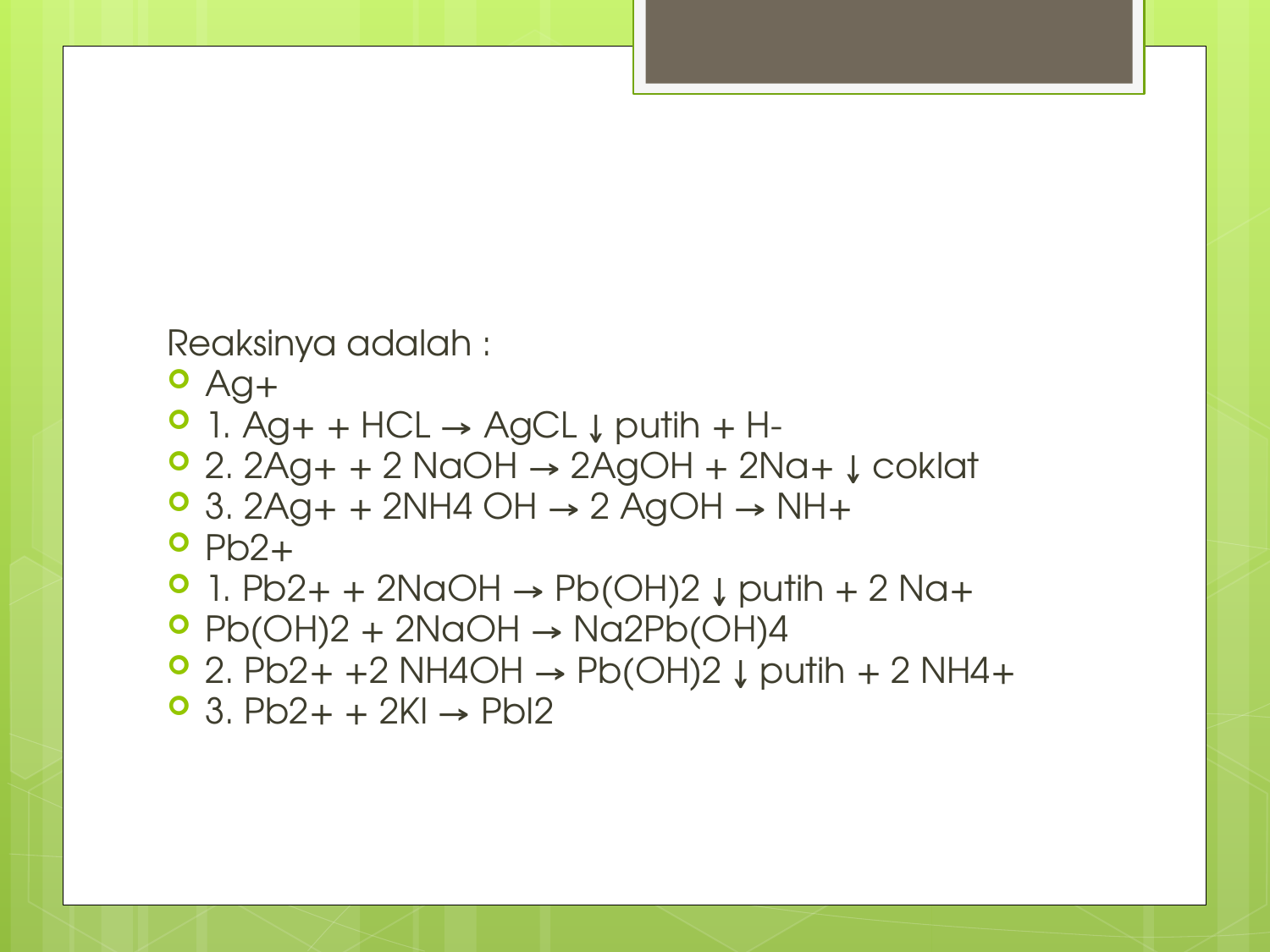

Reaksinya adalah :
Ag+
1. Ag+ + HCL → AgCL ↓ putih + H-
2. 2Ag+ + 2 NaOH → 2AgOH + 2Na+ ↓ coklat
3. 2Ag+ + 2NH4 OH → 2 AgOH → NH+
Pb2+
1. Pb2+ + 2NaOH → Pb(OH)2 ↓ putih + 2 Na+
Pb(OH)2 + 2NaOH → Na2Pb(OH)4
2. Pb2+ +2 NH4OH → Pb(OH)2 ↓ putih + 2 NH4+
3. Pb2+ + 2KI → PbI2